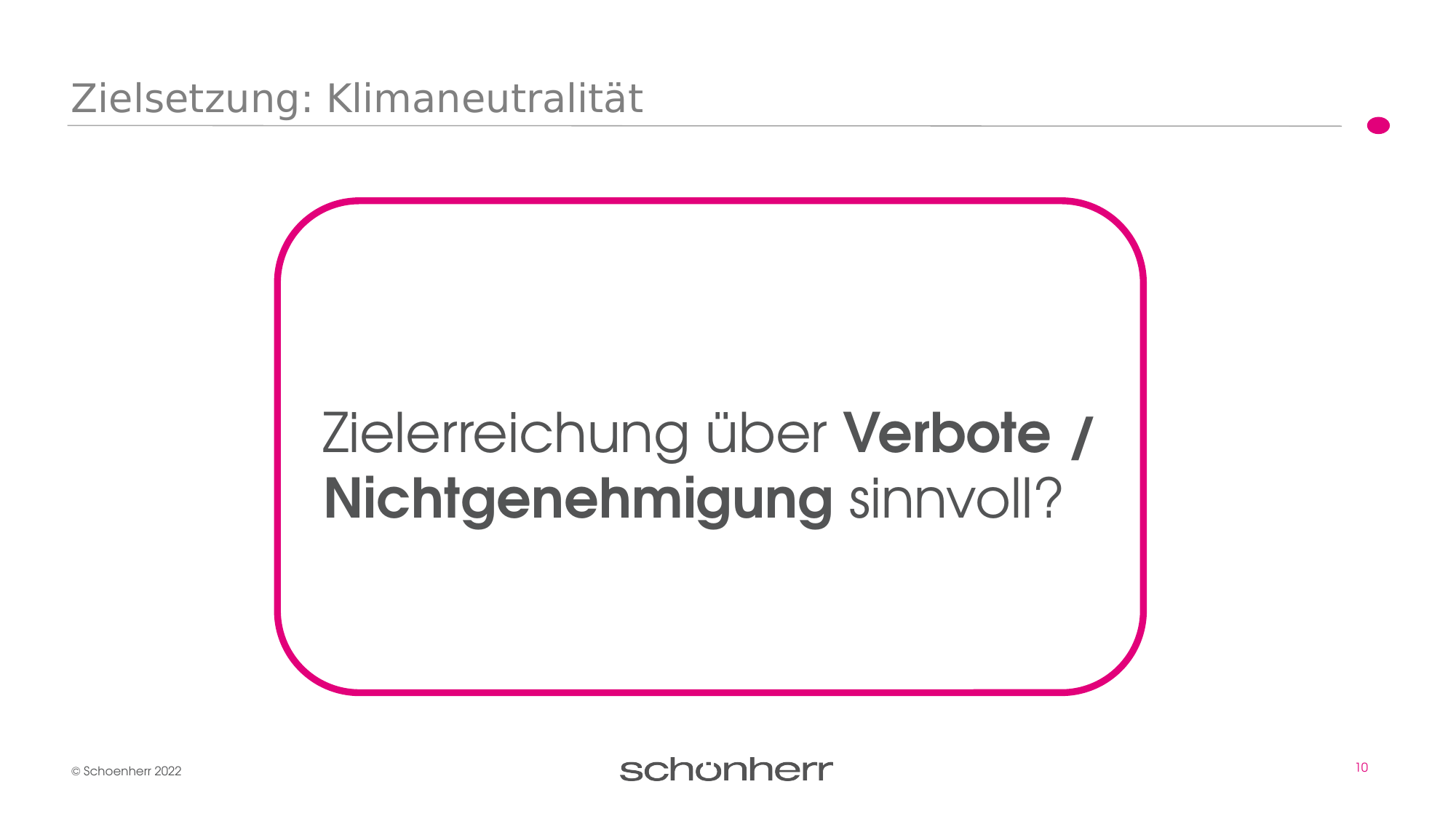

# Zielsetzung: Klimaneutralität

Zielerreichung über Verbote / Nichtgenehmigung sinnvoll??